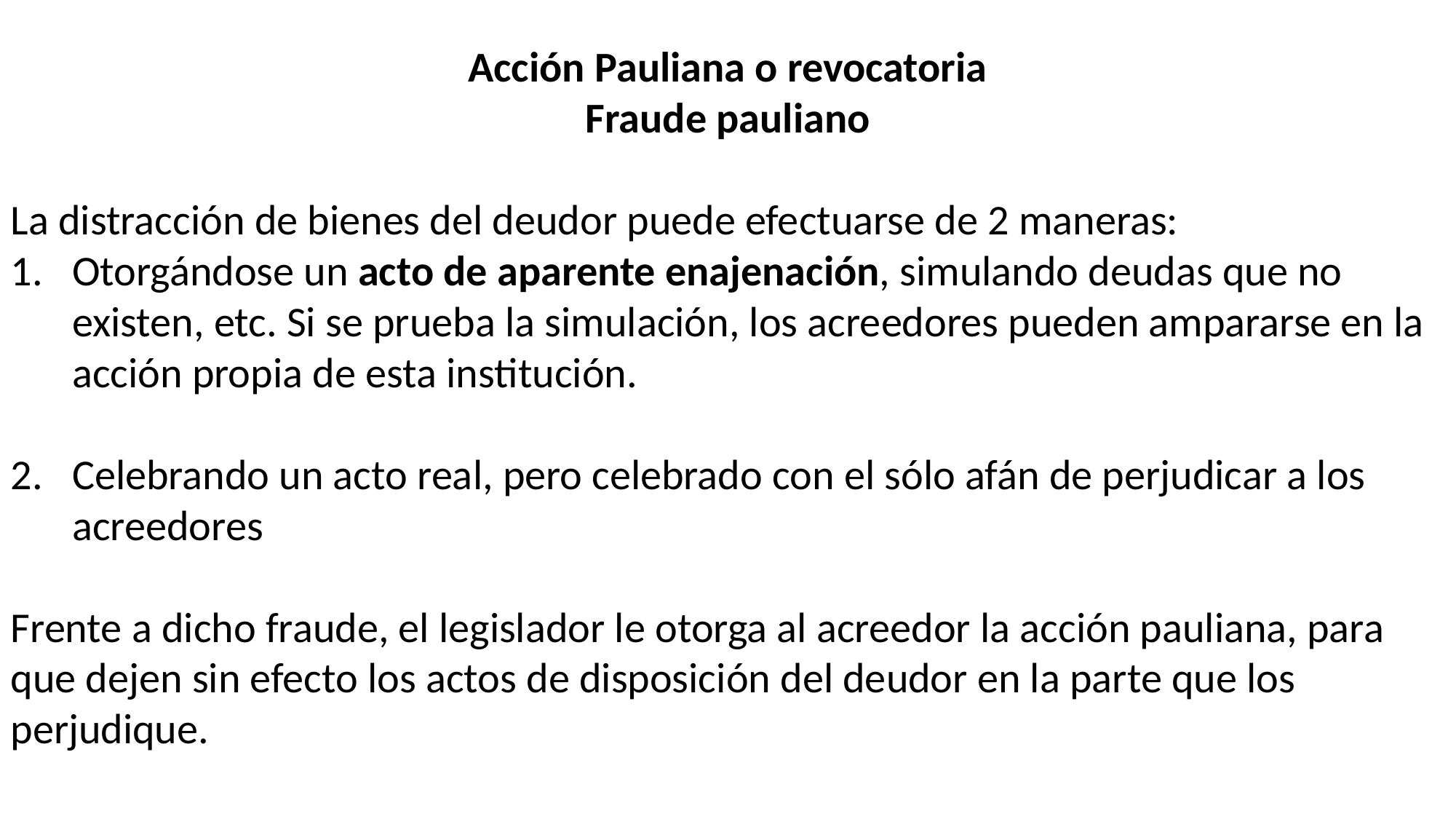

Acción Pauliana o revocatoria
Fraude pauliano

La distracción de bienes del deudor puede efectuarse de 2 maneras:
Otorgándose un acto de aparente enajenación, simulando deudas que no existen, etc. Si se prueba la simulación, los acreedores pueden ampararse en la acción propia de esta institución.

Celebrando un acto real, pero celebrado con el sólo afán de perjudicar a los acreedores

Frente a dicho fraude, el legislador le otorga al acreedor la acción pauliana, para que dejen sin efecto los actos de disposición del deudor en la parte que los perjudique.